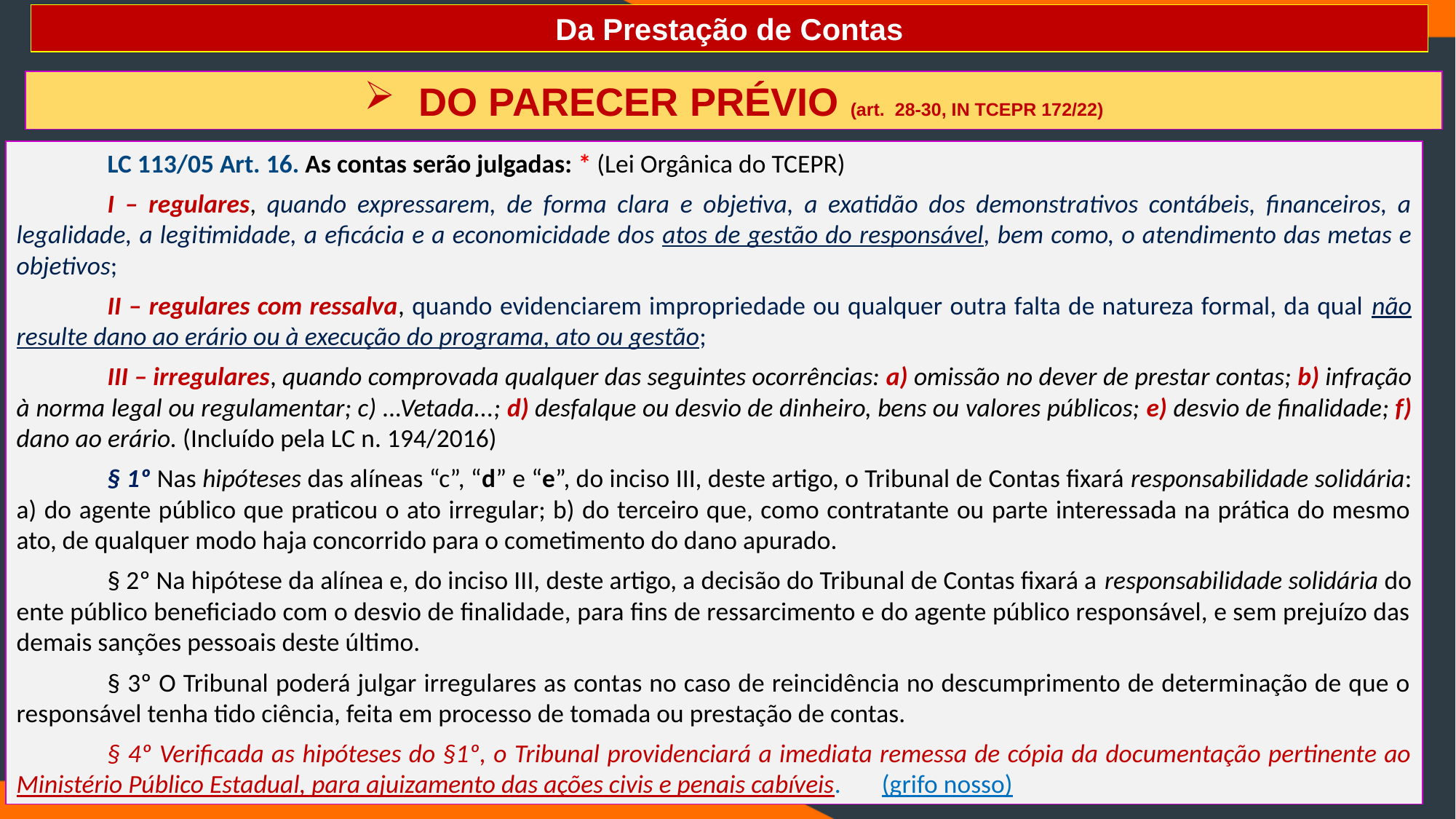

Da Prestação de Contas
DO PARECER PRÉVIO (art.  28-30, IN TCEPR 172/22)
LC 113/05 Art. 16. As contas serão julgadas: * (Lei Orgânica do TCEPR)
I – regulares, quando expressarem, de forma clara e objetiva, a exatidão dos demonstrativos contábeis, financeiros, a legalidade, a legitimidade, a eficácia e a economicidade dos atos de gestão do responsável, bem como, o atendimento das metas e objetivos;
II – regulares com ressalva, quando evidenciarem impropriedade ou qualquer outra falta de natureza formal, da qual não resulte dano ao erário ou à execução do programa, ato ou gestão;
III – irregulares, quando comprovada qualquer das seguintes ocorrências: a) omissão no dever de prestar contas; b) infração à norma legal ou regulamentar; c) ...Vetada...; d) desfalque ou desvio de dinheiro, bens ou valores públicos; e) desvio de finalidade; f) dano ao erário. (Incluído pela LC n. 194/2016)
§ 1º Nas hipóteses das alíneas “c”, “d” e “e”, do inciso III, deste artigo, o Tribunal de Contas fixará responsabilidade solidária: a) do agente público que praticou o ato irregular; b) do terceiro que, como contratante ou parte interessada na prática do mesmo ato, de qualquer modo haja concorrido para o cometimento do dano apurado.
§ 2º Na hipótese da alínea e, do inciso III, deste artigo, a decisão do Tribunal de Contas fixará a responsabilidade solidária do ente público beneficiado com o desvio de finalidade, para fins de ressarcimento e do agente público responsável, e sem prejuízo das demais sanções pessoais deste último.
§ 3º O Tribunal poderá julgar irregulares as contas no caso de reincidência no descumprimento de determinação de que o responsável tenha tido ciência, feita em processo de tomada ou prestação de contas.
§ 4º Verificada as hipóteses do §1º, o Tribunal providenciará a imediata remessa de cópia da documentação pertinente ao Ministério Público Estadual, para ajuizamento das ações civis e penais cabíveis.       (grifo nosso)